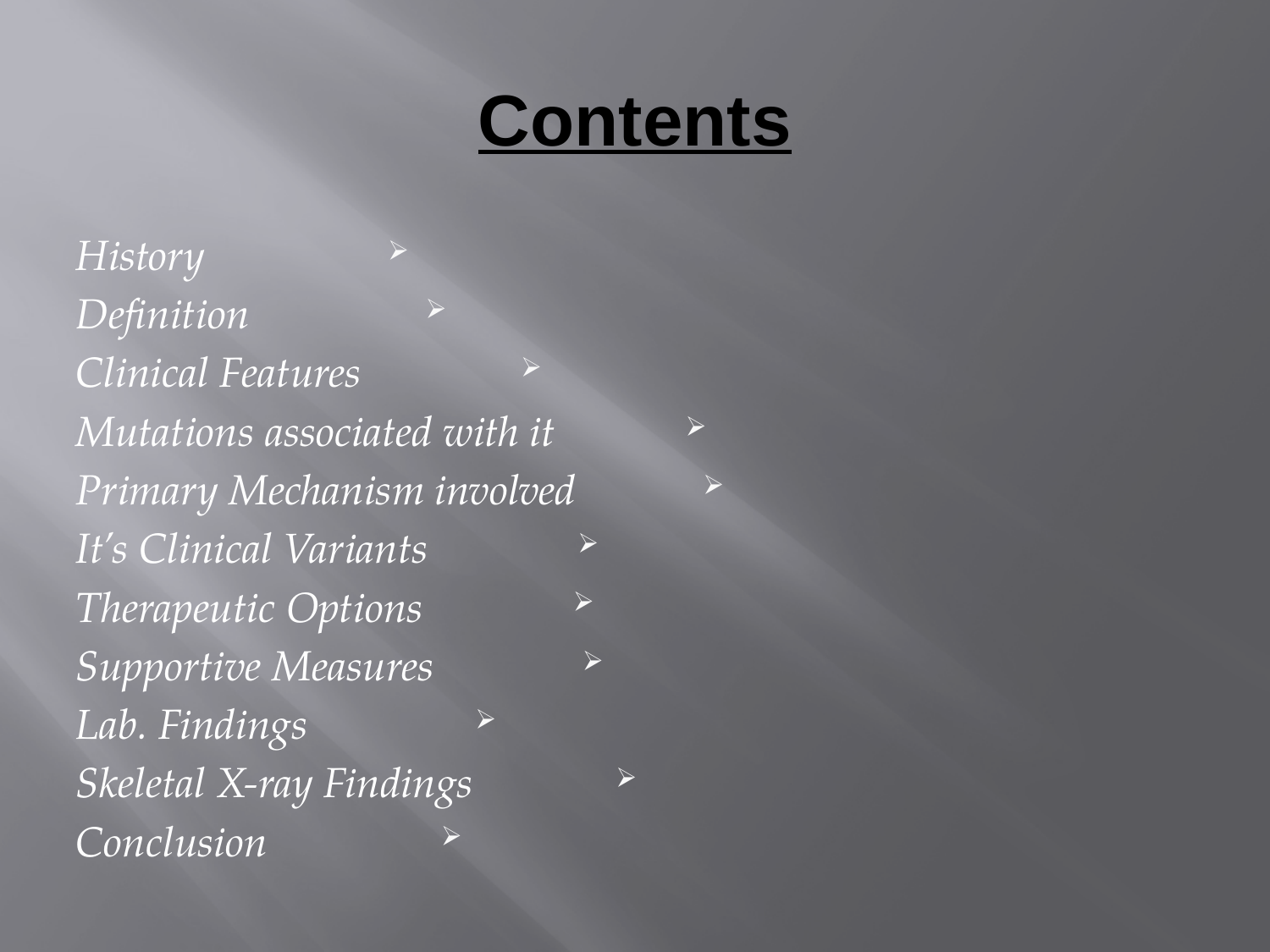

# Contents
History
Definition
Clinical Features
Mutations associated with it
Primary Mechanism involved
It’s Clinical Variants
Therapeutic Options
Supportive Measures
Lab. Findings
Skeletal X-ray Findings
Conclusion